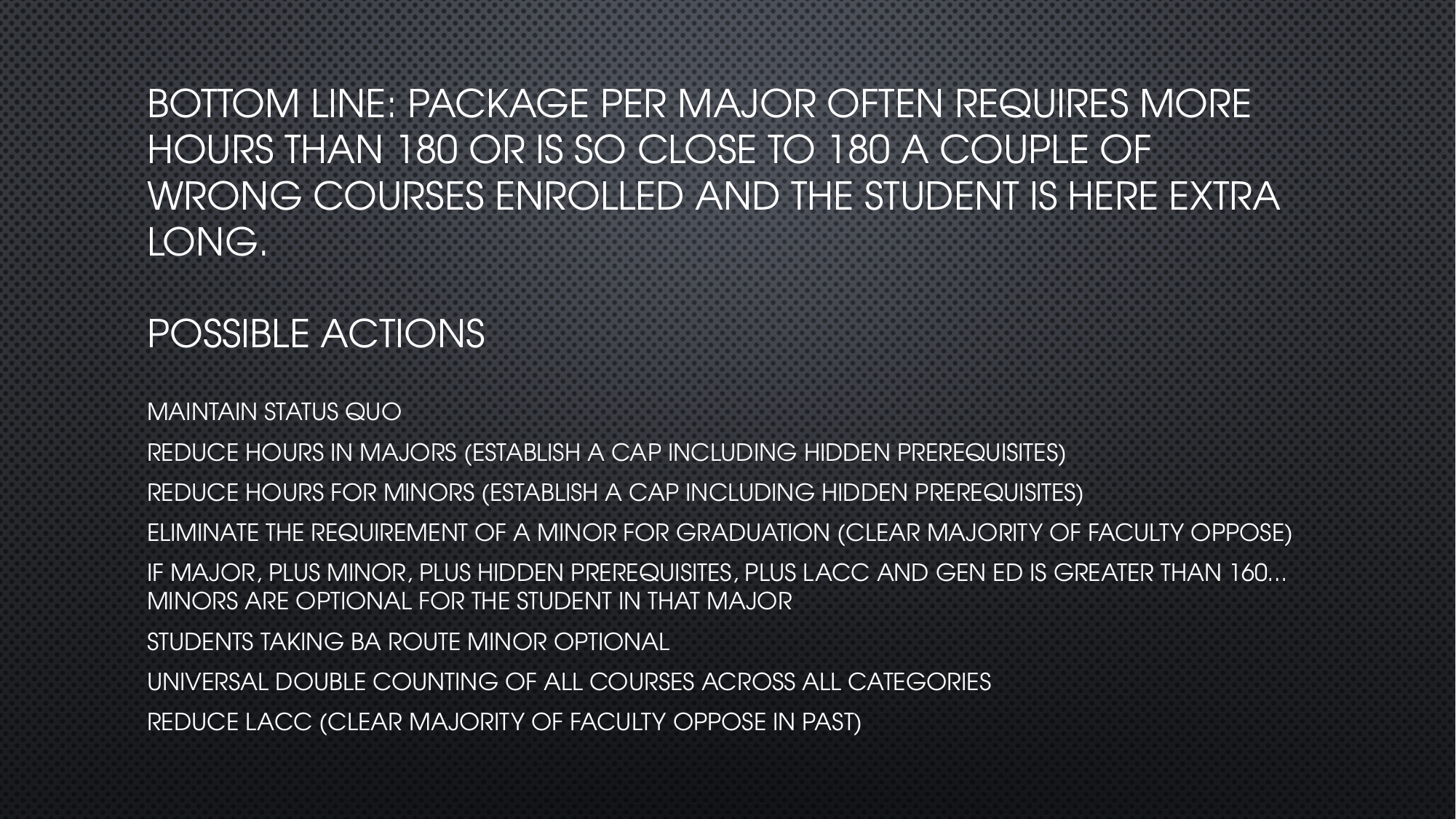

# Bottom line: Package per major often requires more hours than 180 or is so close to 180 a couple of wrong courses enrolled and the student is here extra long. Possible actions
Maintain Status Quo
Reduce hours in majors (establish a cap including hidden prerequisites)
Reduce hours for minors (establish a cap including hidden prerequisites)
Eliminate the requirement of a minor for graduation (clear majority of faculty oppose)
If Major, plus minor, plus hidden prerequisites, plus lacc and gen ed is greater than 160…minors are optional for the student in that major
Students taking BA route minor optional
Universal double counting of all courses across all categories
Reduce LACC (clear majority of Faculty oppose in past)